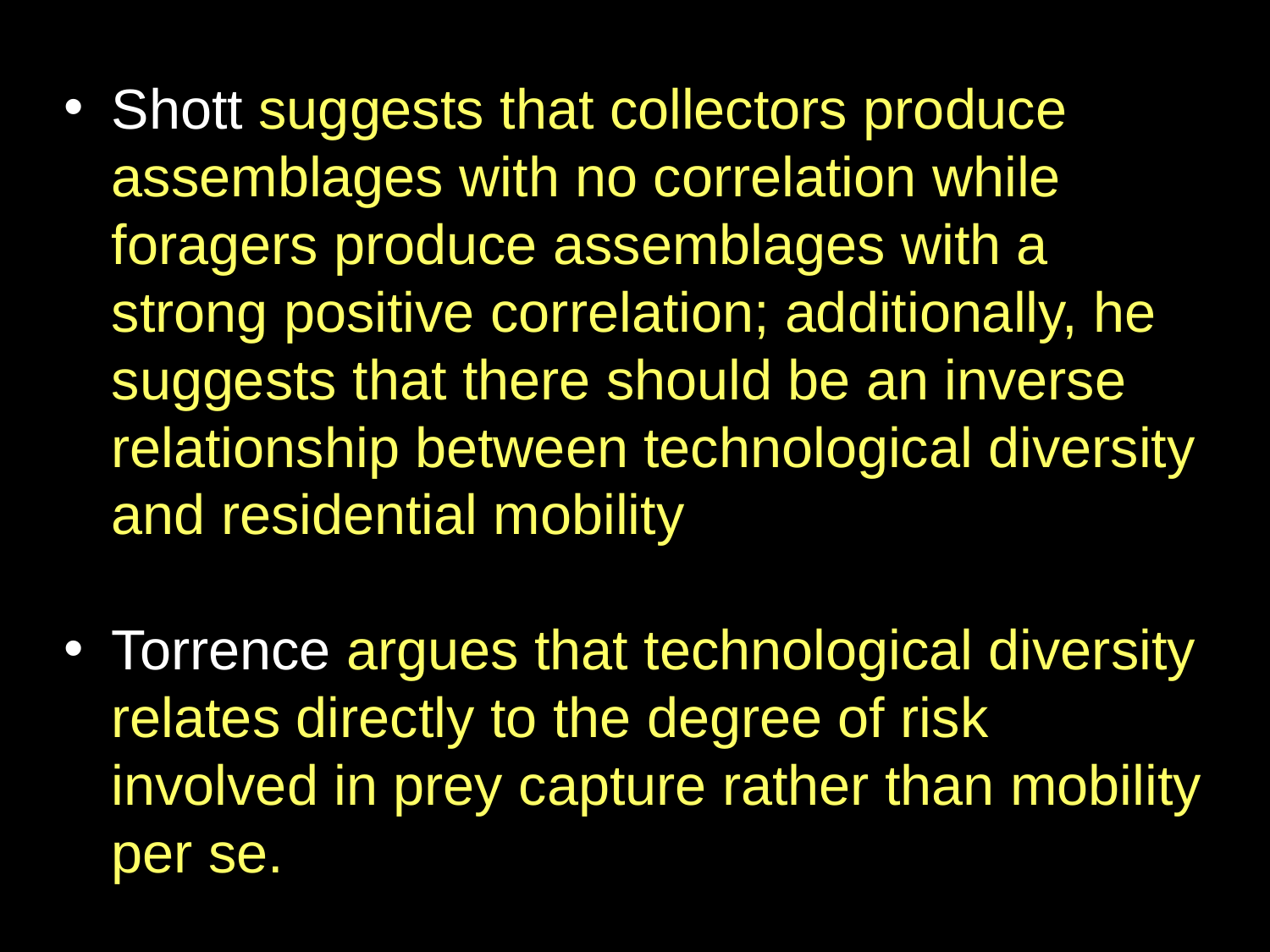

Shott suggests that collectors produce assemblages with no correlation while foragers produce assemblages with a strong positive correlation; additionally, he suggests that there should be an inverse relationship between technological diversity and residential mobility

Torrence argues that technological diversity relates directly to the degree of risk involved in prey capture rather than mobility per se.